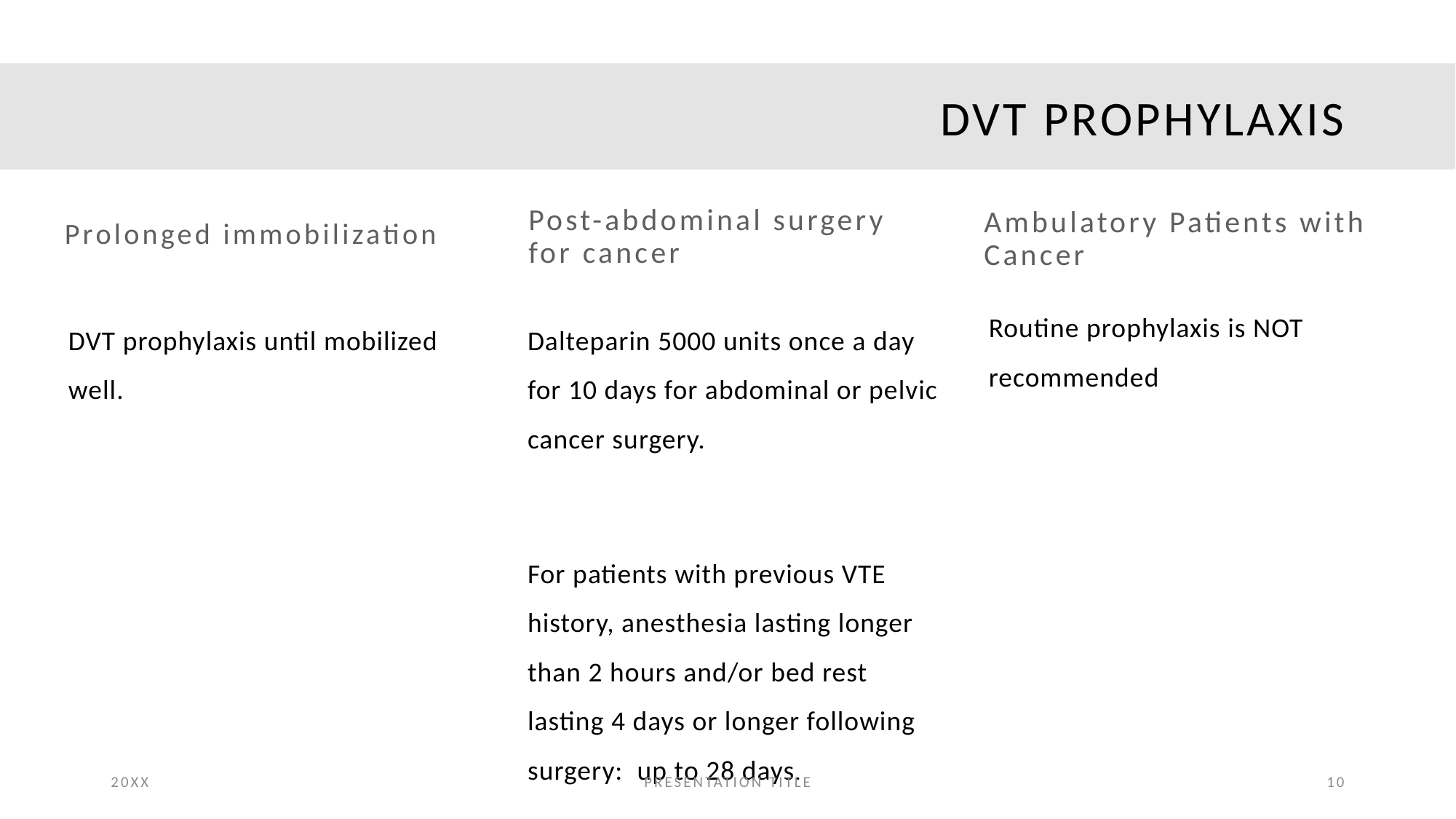

# DVT Prophylaxis
Post-abdominal surgery for cancer
Ambulatory Patients with Cancer​
Prolonged immobilization

Routine prophylaxis is NOT recommended

DVT prophylaxis until mobilized well.
Dalteparin 5000 units once a day for 10 days for abdominal or pelvic cancer surgery.

For patients with previous VTE history, anesthesia lasting longer than 2 hours and/or bed rest lasting 4 days or longer following surgery:  up to 28 days.
20XX
PRESENTATION TITLE
10